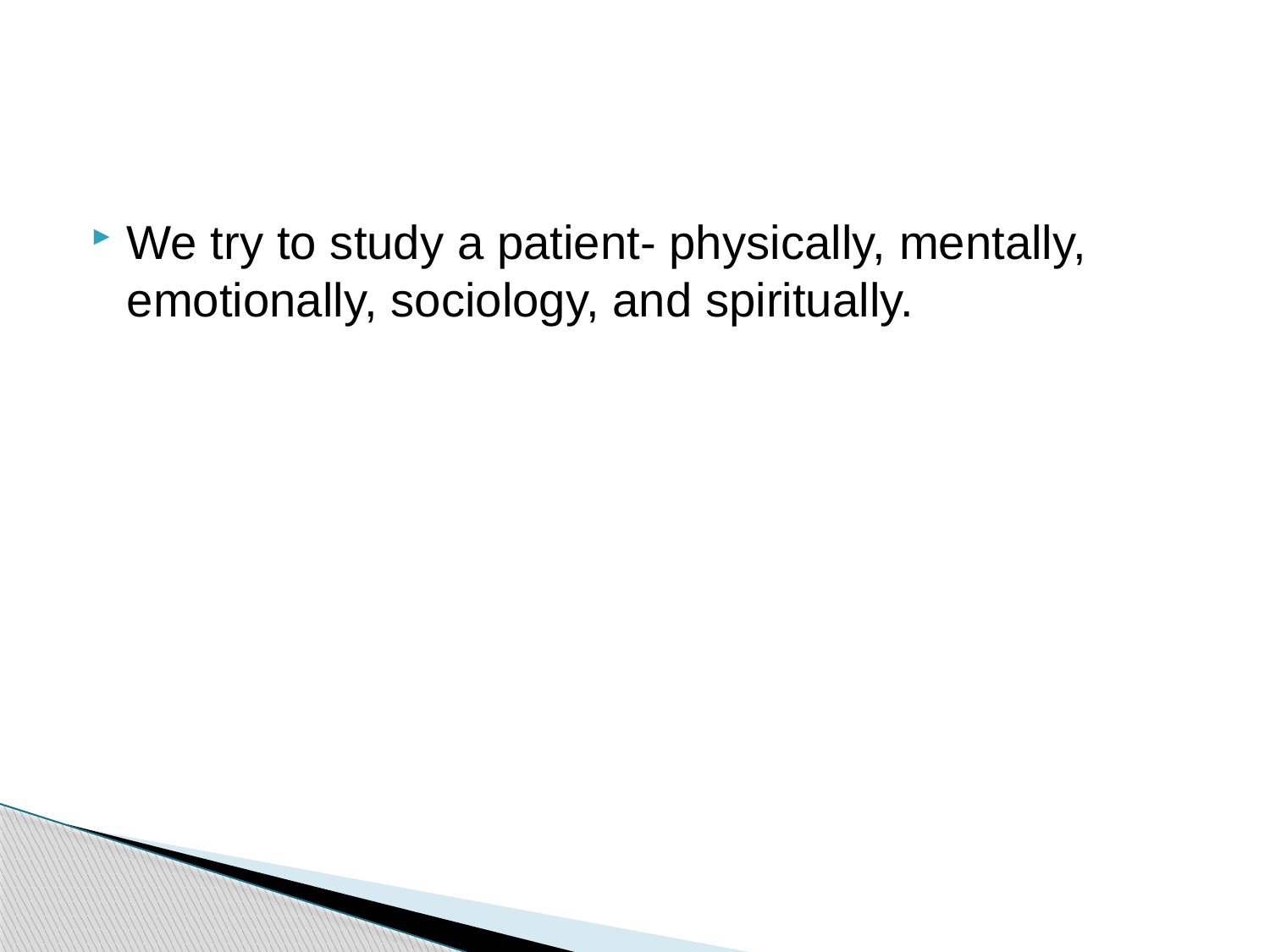

#
We try to study a patient- physically, mentally, emotionally, sociology, and spiritually.